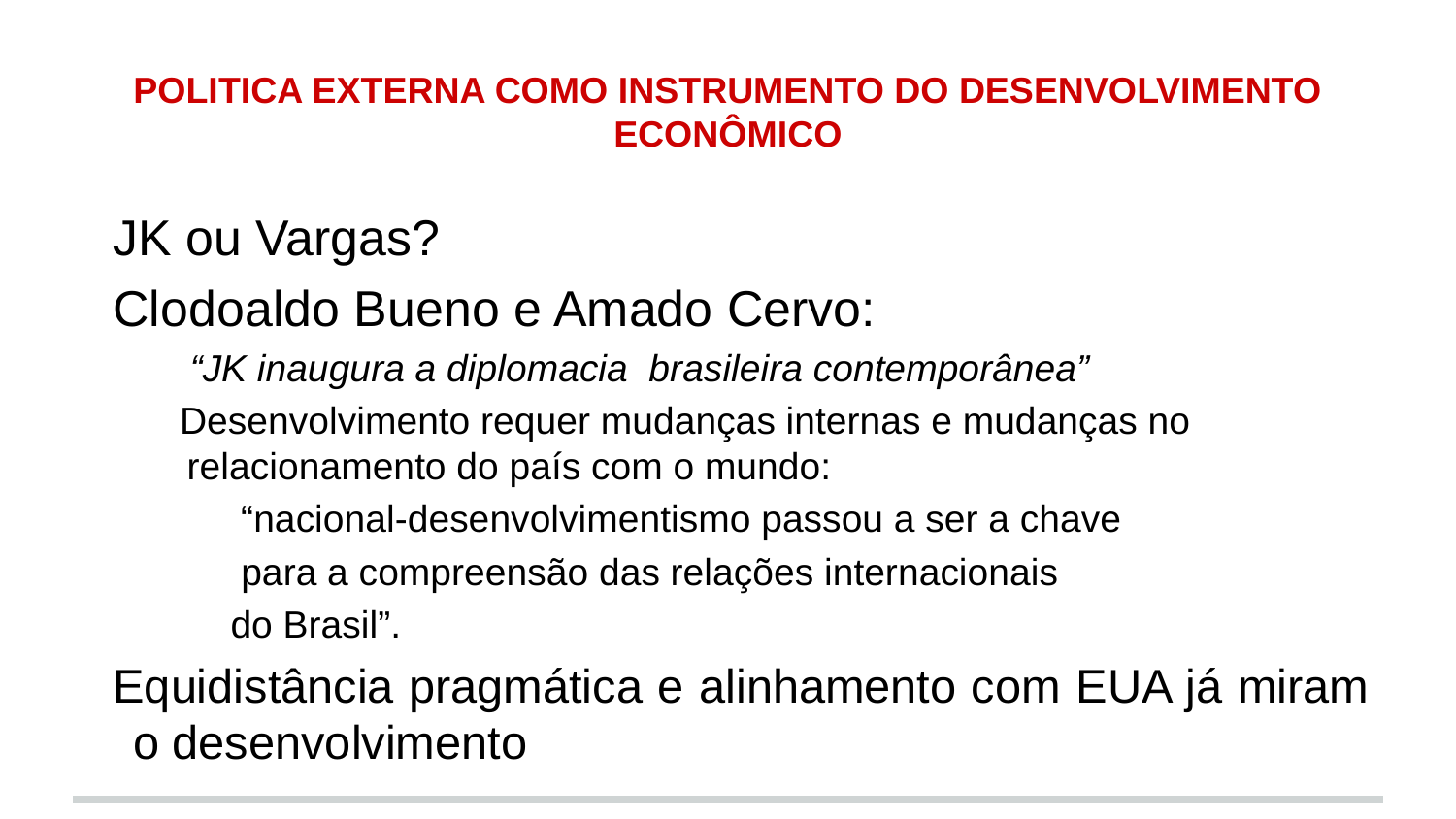

# POLITICA EXTERNA COMO INSTRUMENTO DO DESENVOLVIMENTO ECONôMICO
JK ou Vargas?
Clodoaldo Bueno e Amado Cervo:
  “JK inaugura a diplomacia  brasileira contemporânea”
 Desenvolvimento requer mudanças internas e mudanças no relacionamento do país com o mundo:
 “nacional-desenvolvimentismo passou a ser a chave
 para a compreensão das relações internacionais
do Brasil”.
Equidistância pragmática e alinhamento com EUA já miram o desenvolvimento